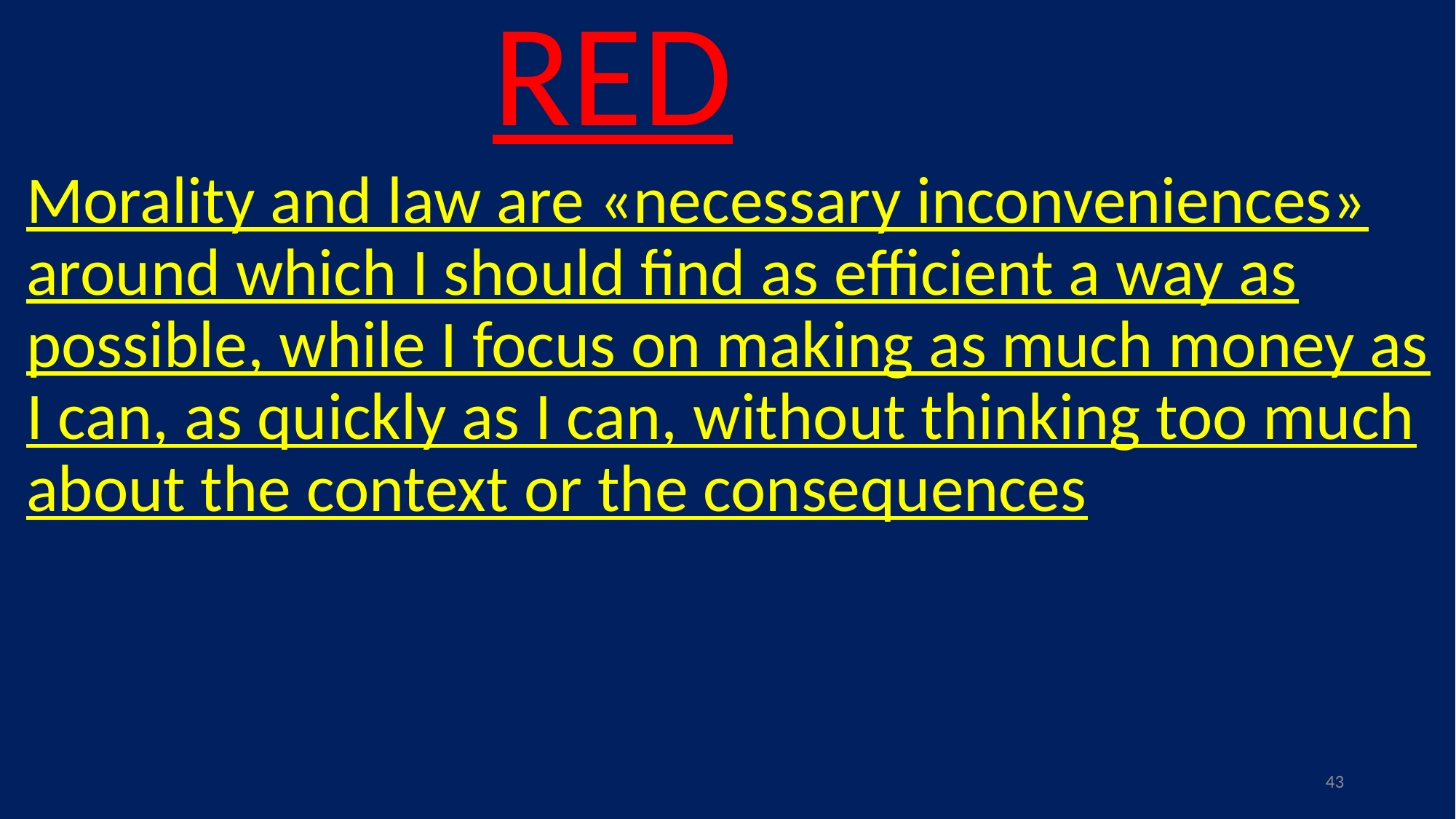

# RED
Morality and law are «necessary inconveniences» around which I should find as efficient a way as possible, while I focus on making as much money as I can, as quickly as I can, without thinking too much about the context or the consequences

43